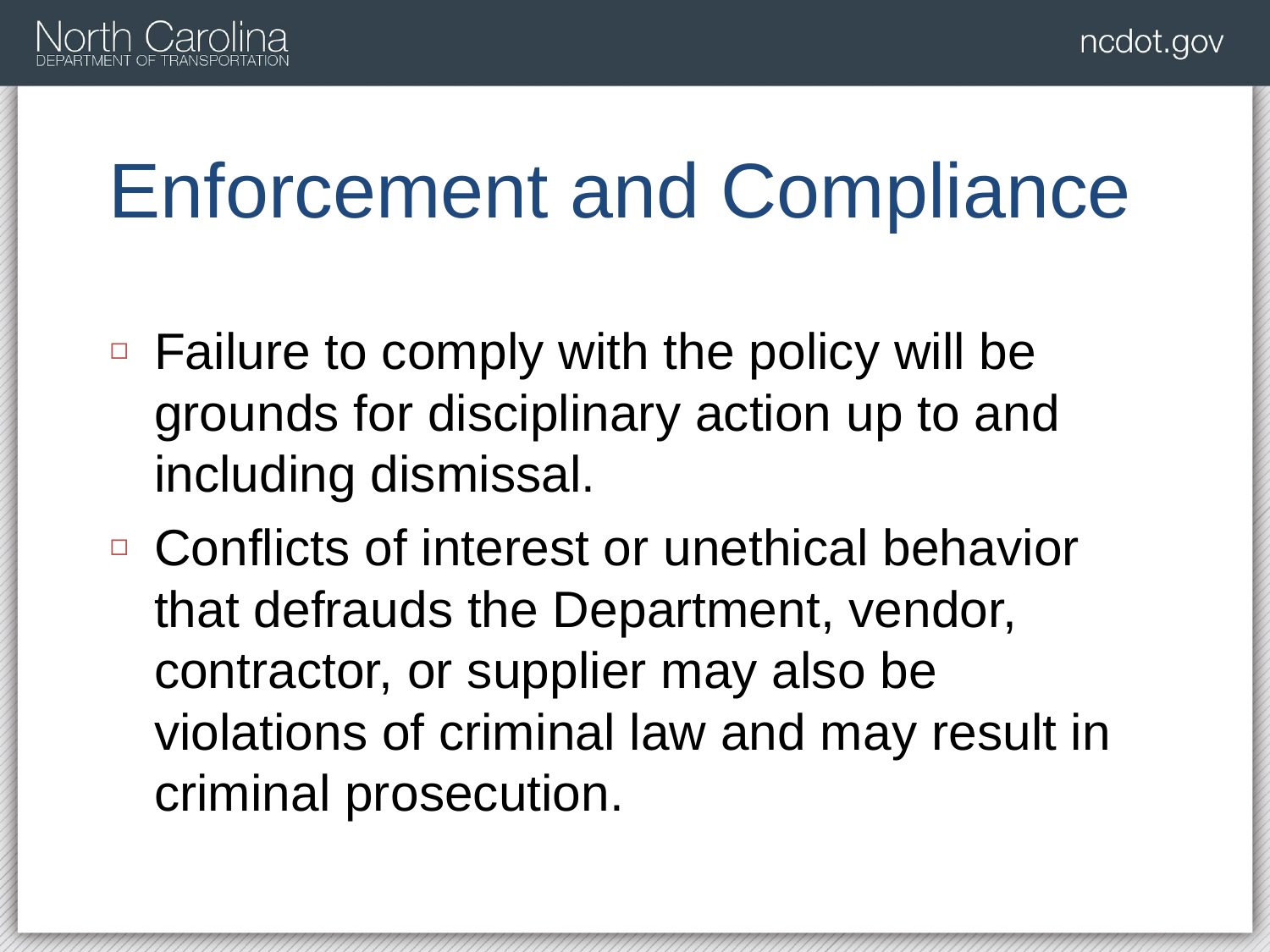

# Enforcement and Compliance
Failure to comply with the policy will be grounds for disciplinary action up to and including dismissal.
Conflicts of interest or unethical behavior that defrauds the Department, vendor, contractor, or supplier may also be violations of criminal law and may result in criminal prosecution.